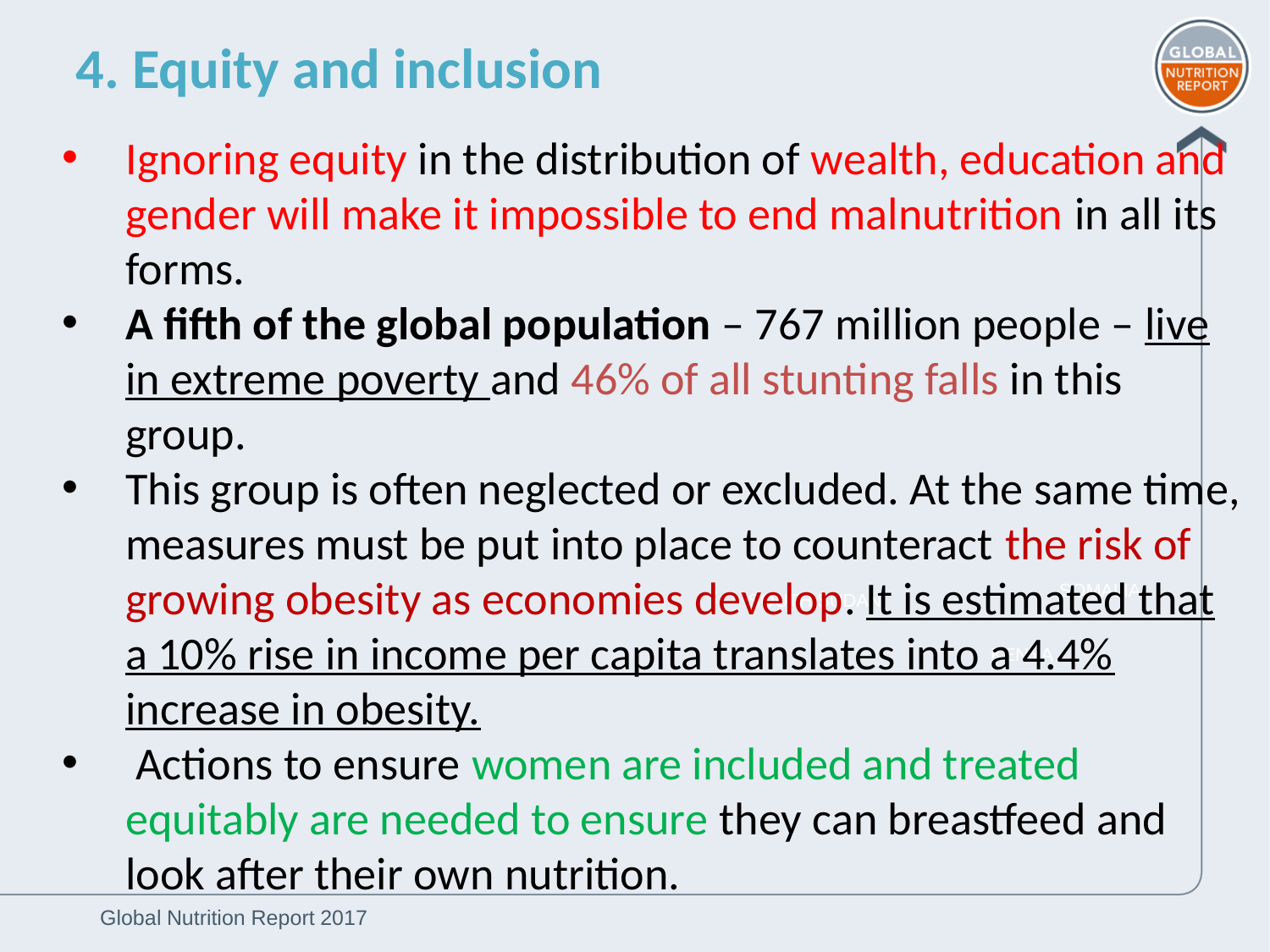

4. Equity and inclusion
Ignoring equity in the distribution of wealth, education and gender will make it impossible to end malnutrition in all its forms.
A fifth of the global population – 767 million people – live in extreme poverty and 46% of all stunting falls in this group.
This group is often neglected or excluded. At the same time, measures must be put into place to counteract the risk of growing obesity as economies develop. It is estimated that a 10% rise in income per capita translates into a 4.4% increase in obesity.
 Actions to ensure women are included and treated equitably are needed to ensure they can breastfeed and look after their own nutrition.
SOMALIA
SOUTH SUDAN
KENYA
Global Nutrition Report 2017